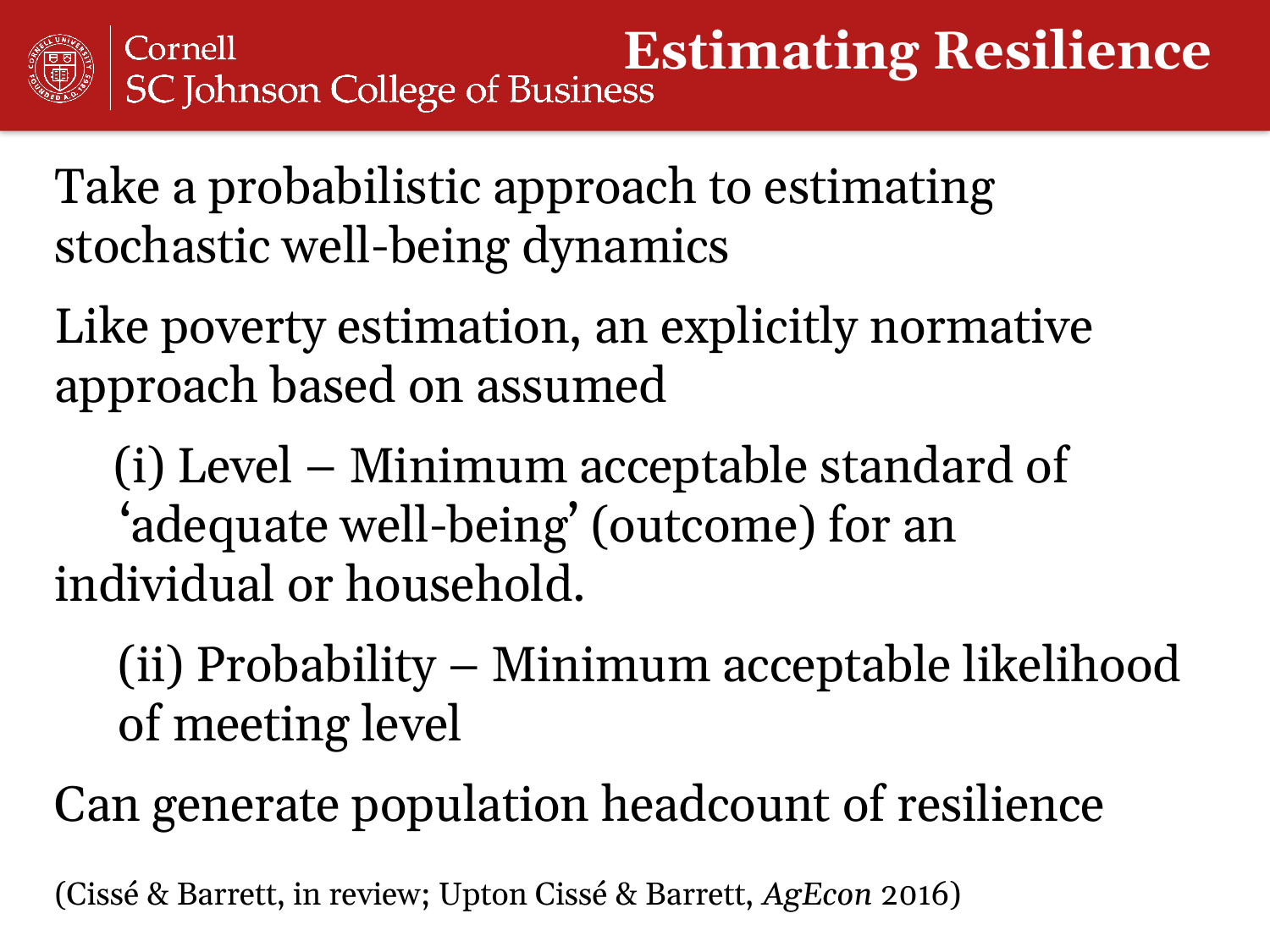

Estimating Resilience
Take a probabilistic approach to estimating stochastic well-being dynamics
Like poverty estimation, an explicitly normative approach based on assumed
     (i) Level – Minimum acceptable standard of    	‘adequate well-being’ (outcome) for an 	individual or household.
(ii) Probability – Minimum acceptable likelihood of meeting level
Can generate population headcount of resilience
(Cissé & Barrett, in review; Upton Cissé & Barrett, AgEcon 2016)